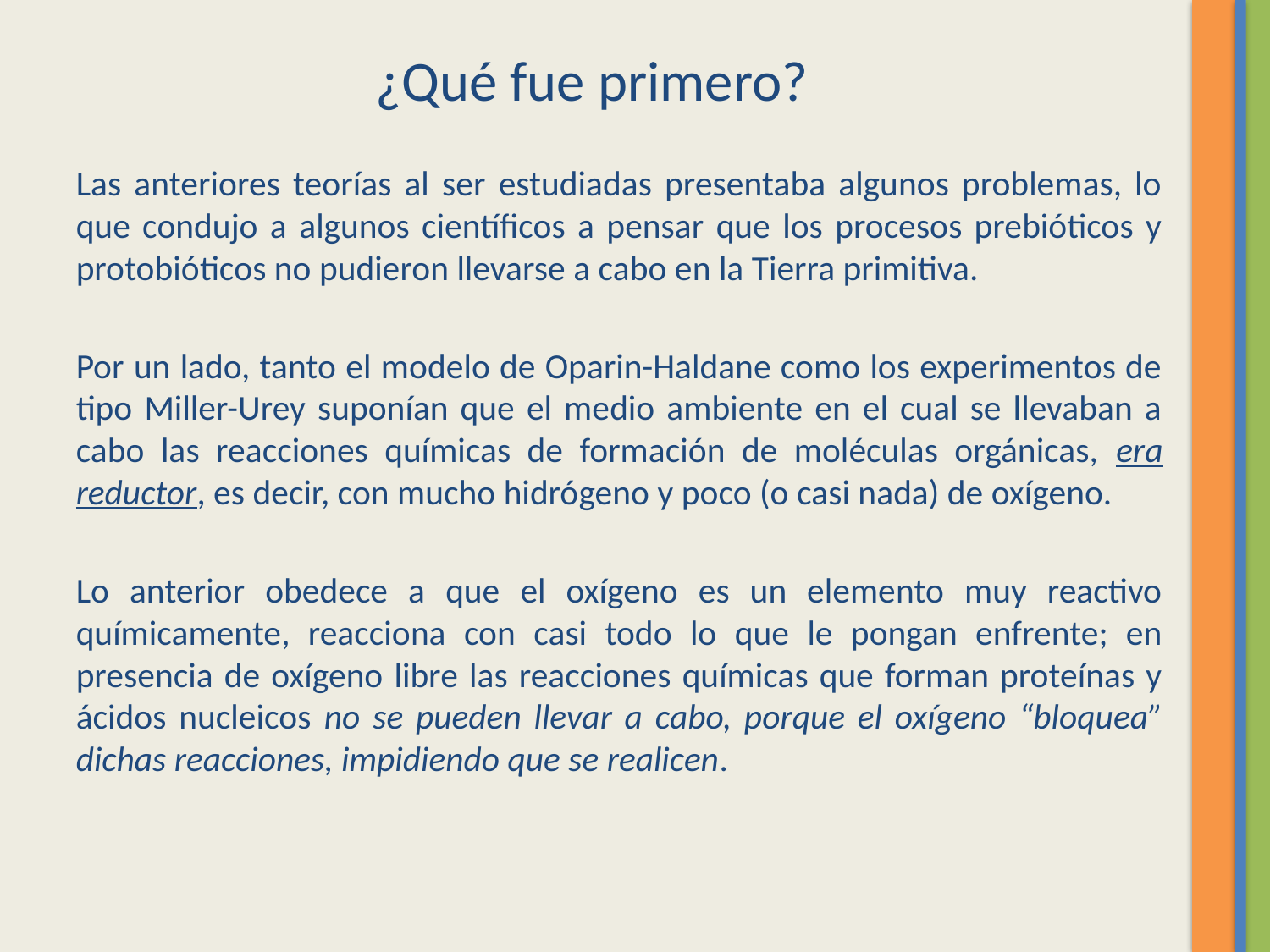

¿Qué fue primero?

Las anteriores teorías al ser estudiadas presentaba algunos problemas, lo que condujo a algunos científicos a pensar que los procesos prebióticos y protobióticos no pudieron llevarse a cabo en la Tierra primitiva.

Por un lado, tanto el modelo de Oparin-Haldane como los experimentos de tipo Miller-Urey suponían que el medio ambiente en el cual se llevaban a cabo las reacciones químicas de formación de moléculas orgánicas, era reductor, es decir, con mucho hidrógeno y poco (o casi nada) de oxígeno.

Lo anterior obedece a que el oxígeno es un elemento muy reactivo químicamente, reacciona con casi todo lo que le pongan enfrente; en presencia de oxígeno libre las reacciones químicas que forman proteínas y ácidos nucleicos no se pueden llevar a cabo, porque el oxígeno “bloquea” dichas reacciones, impidiendo que se realicen.